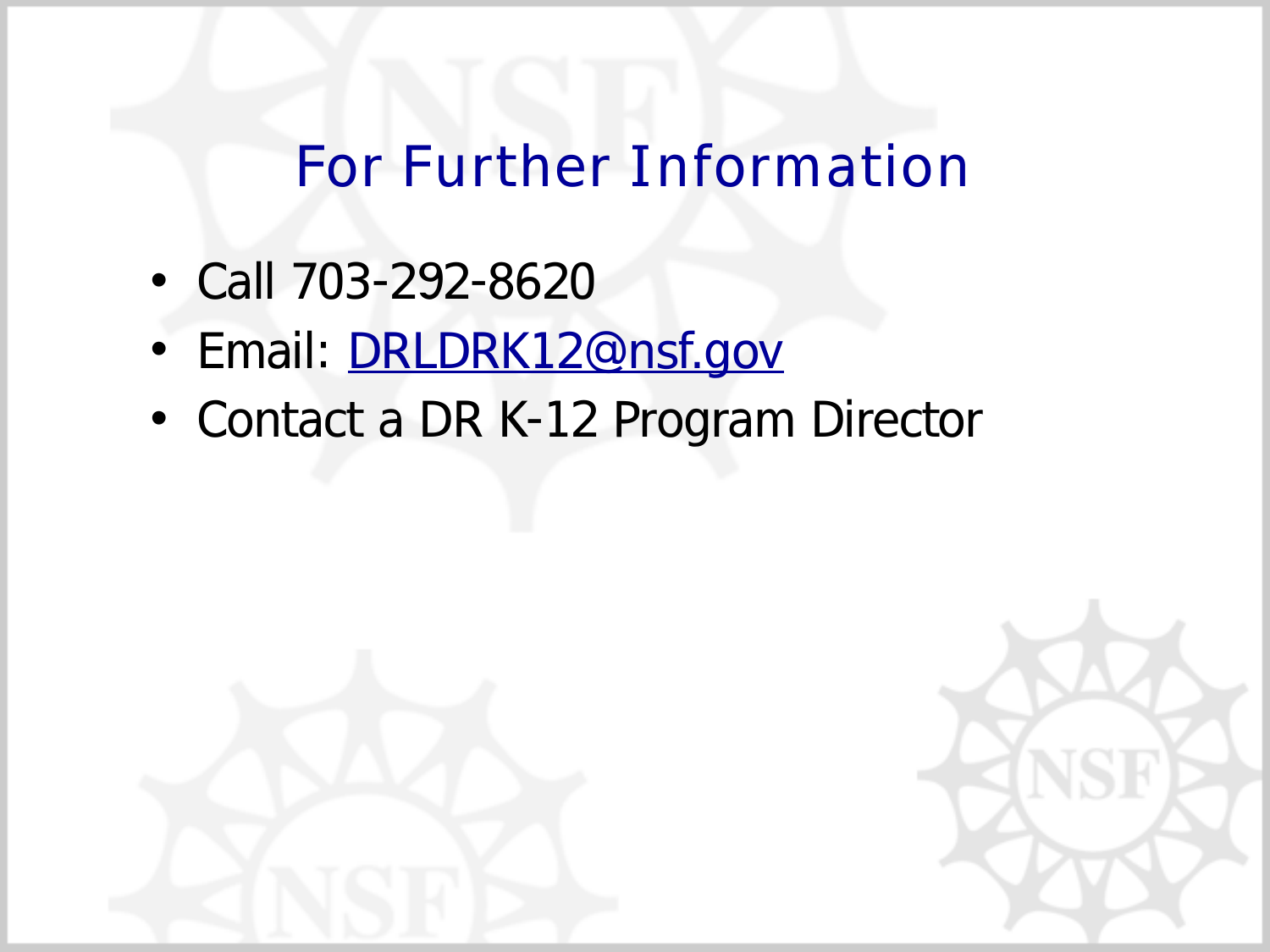

# For Further Information
Call 703-292-8620
Email: DRLDRK12@nsf.gov
Contact a DR K-12 Program Director